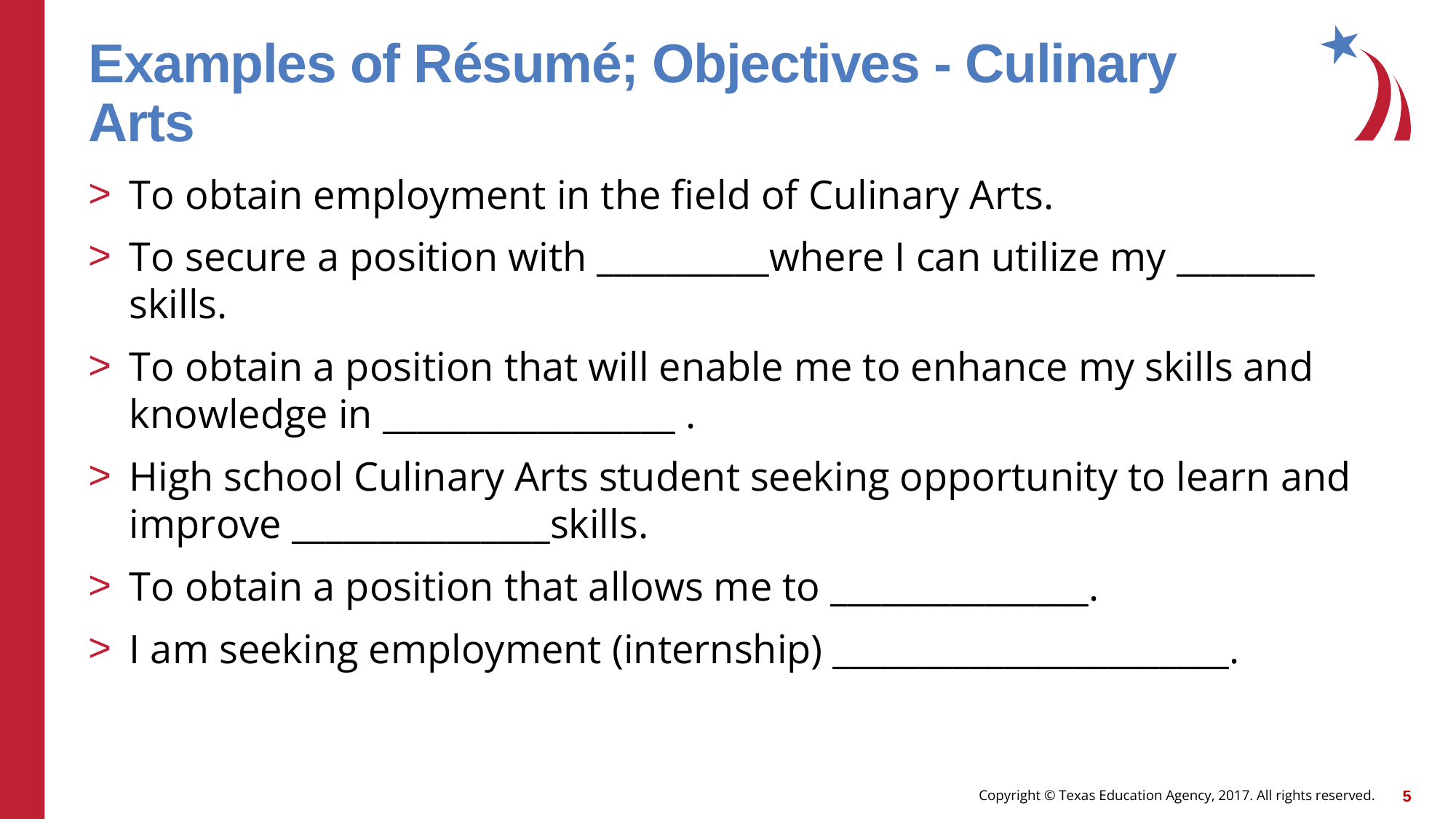

# Examples of Résumé; Objectives - Culinary Arts
To obtain employment in the field of Culinary Arts.
To secure a position with __________where I can utilize my ________ skills.
To obtain a position that will enable me to enhance my skills and knowledge in _________________ .
High school Culinary Arts student seeking opportunity to learn and improve _______________skills.
To obtain a position that allows me to _______________.
I am seeking employment (internship) _______________________.